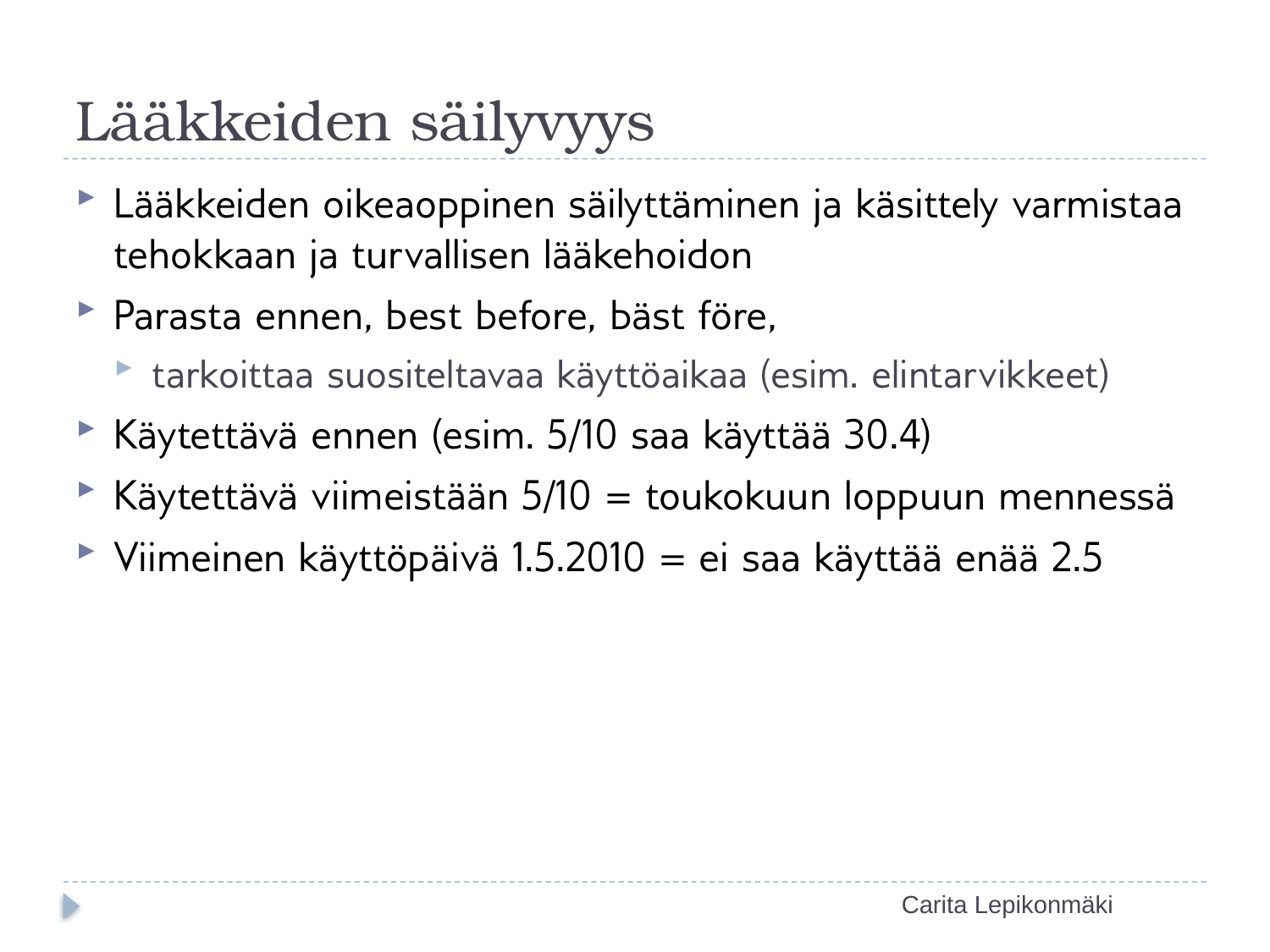

# Lääkkeiden säilyvyys
Lääkkeiden oikeaoppinen säilyttäminen ja käsittely varmistaa tehokkaan ja turvallisen lääkehoidon
Parasta ennen, best before, bäst före,
tarkoittaa suositeltavaa käyttöaikaa (esim. elintarvikkeet)
Käytettävä ennen (esim. 5/10 saa käyttää 30.4)
Käytettävä viimeistään 5/10 = toukokuun loppuun mennessä
Viimeinen käyttöpäivä 1.5.2010 = ei saa käyttää enää 2.5
Carita Lepikonmäki